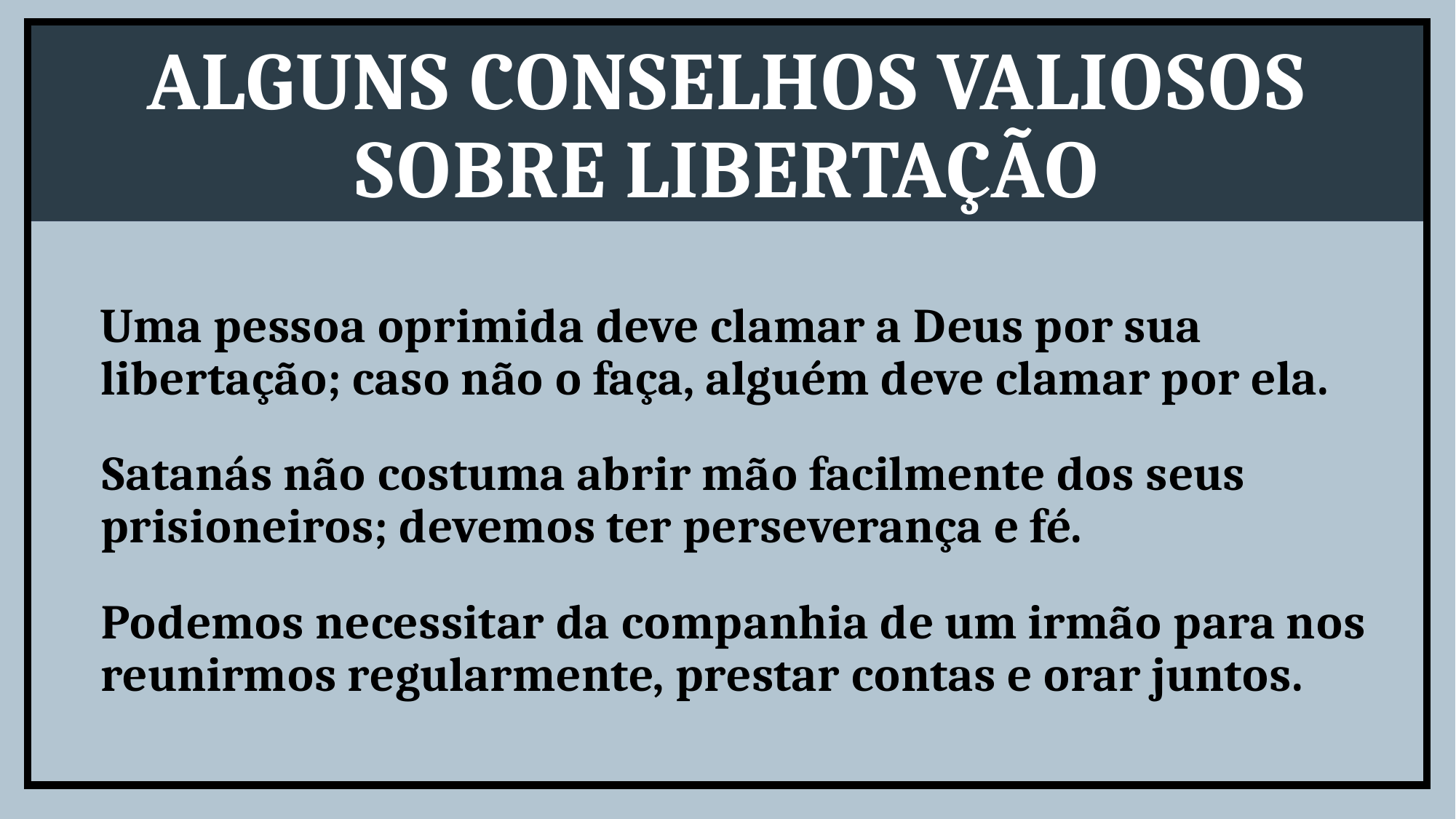

ALGUNS CONSELHOS VALIOSOS SOBRE LIBERTAÇÃO
Uma pessoa oprimida deve clamar a Deus por sua libertação; caso não o faça, alguém deve clamar por ela.

Satanás não costuma abrir mão facilmente dos seus prisioneiros; devemos ter perseverança e fé.

Podemos necessitar da companhia de um irmão para nos reunirmos regularmente, prestar contas e orar juntos.